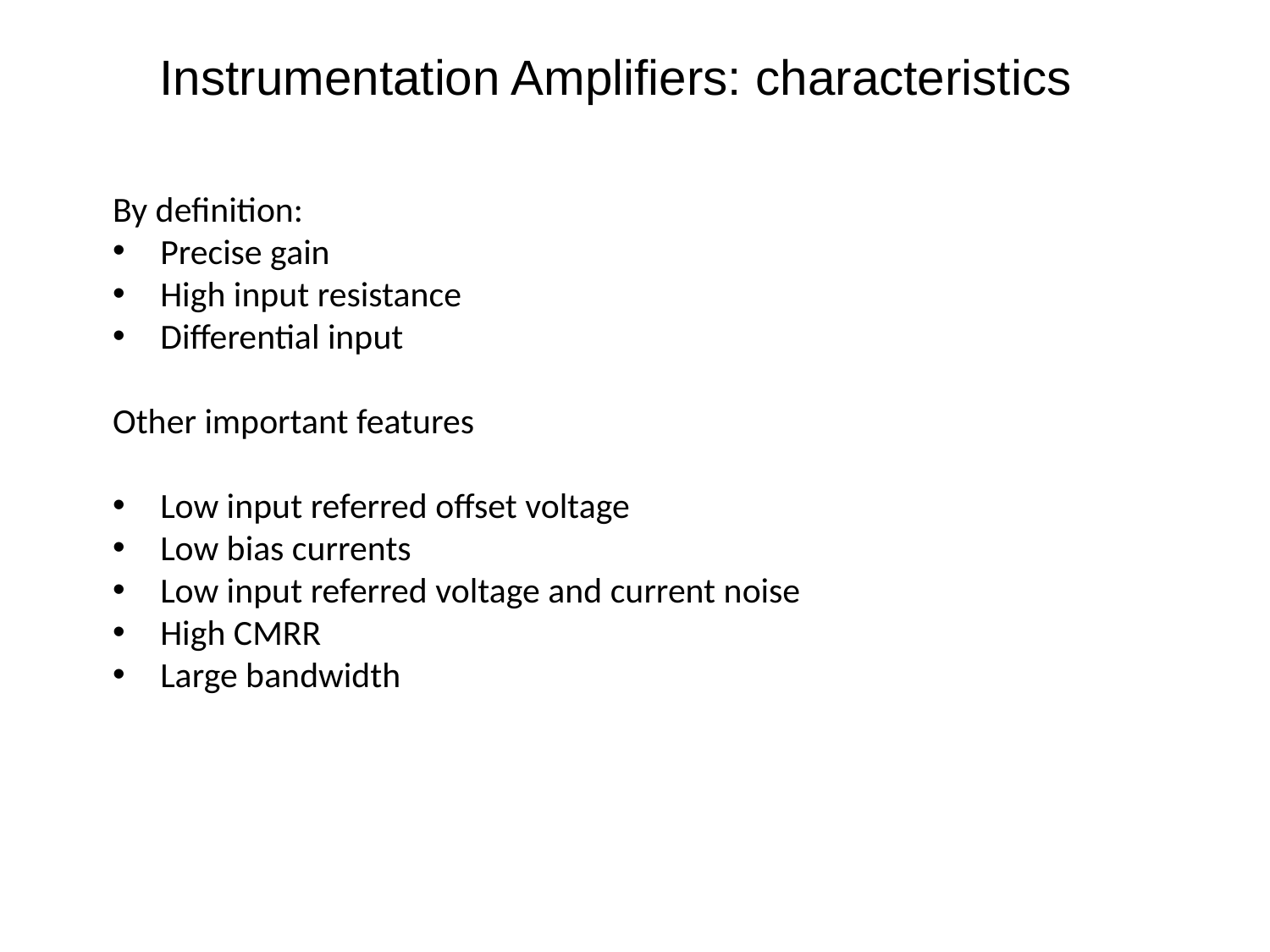

Instrumentation Amplifiers: characteristics
By definition:
Precise gain
High input resistance
Differential input

Other important features

Low input referred offset voltage
Low bias currents
Low input referred voltage and current noise
High CMRR
Large bandwidth